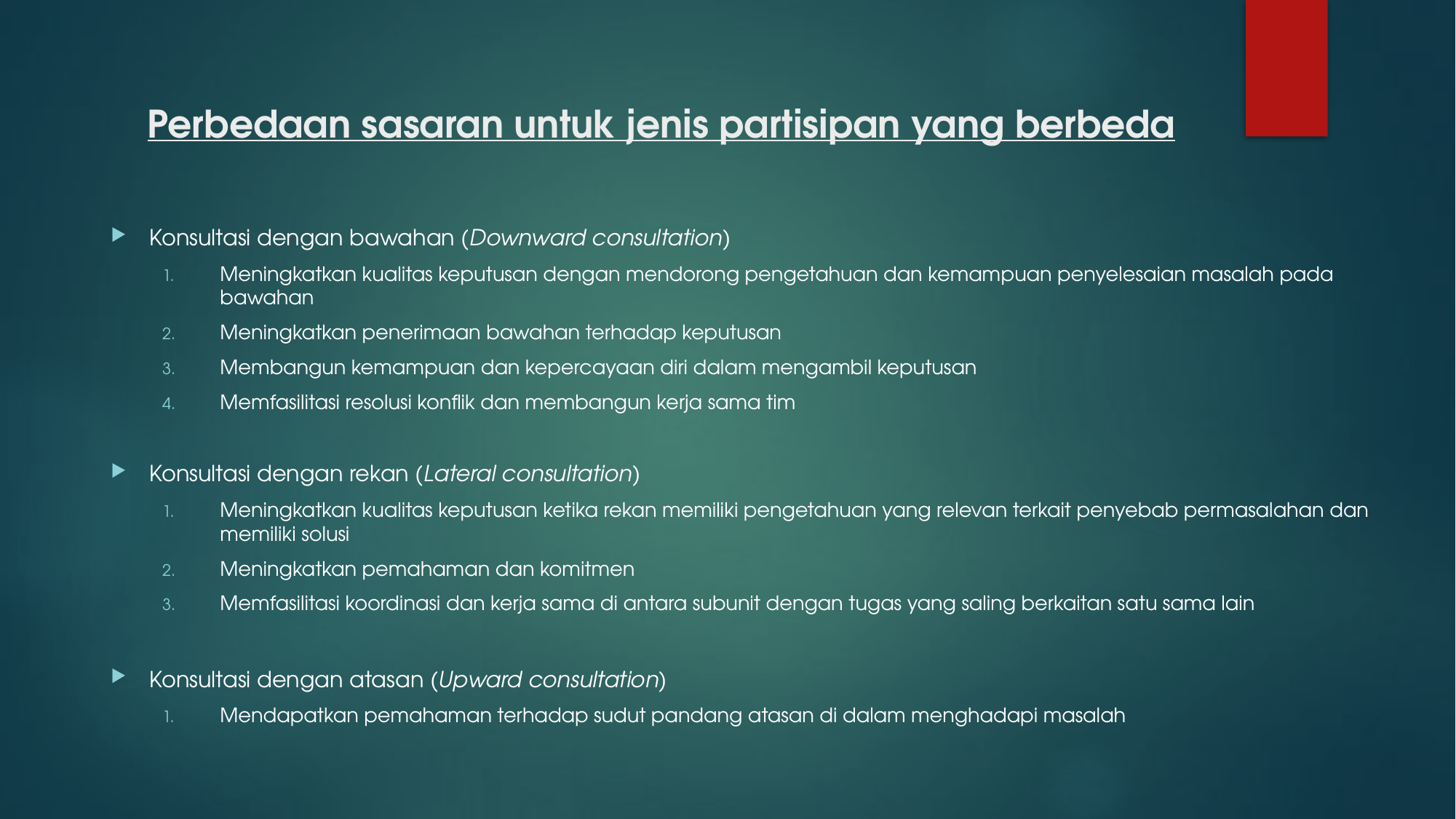

# Perbedaan sasaran untuk jenis partisipan yang berbeda
Konsultasi dengan bawahan (Downward consultation)
Meningkatkan kualitas keputusan dengan mendorong pengetahuan dan kemampuan penyelesaian masalah pada bawahan
Meningkatkan penerimaan bawahan terhadap keputusan
Membangun kemampuan dan kepercayaan diri dalam mengambil keputusan
Memfasilitasi resolusi konflik dan membangun kerja sama tim

Konsultasi dengan rekan (Lateral consultation)
Meningkatkan kualitas keputusan ketika rekan memiliki pengetahuan yang relevan terkait penyebab permasalahan dan memiliki solusi
Meningkatkan pemahaman dan komitmen
Memfasilitasi koordinasi dan kerja sama di antara subunit dengan tugas yang saling berkaitan satu sama lain

Konsultasi dengan atasan (Upward consultation)
Mendapatkan pemahaman terhadap sudut pandang atasan di dalam menghadapi masalah